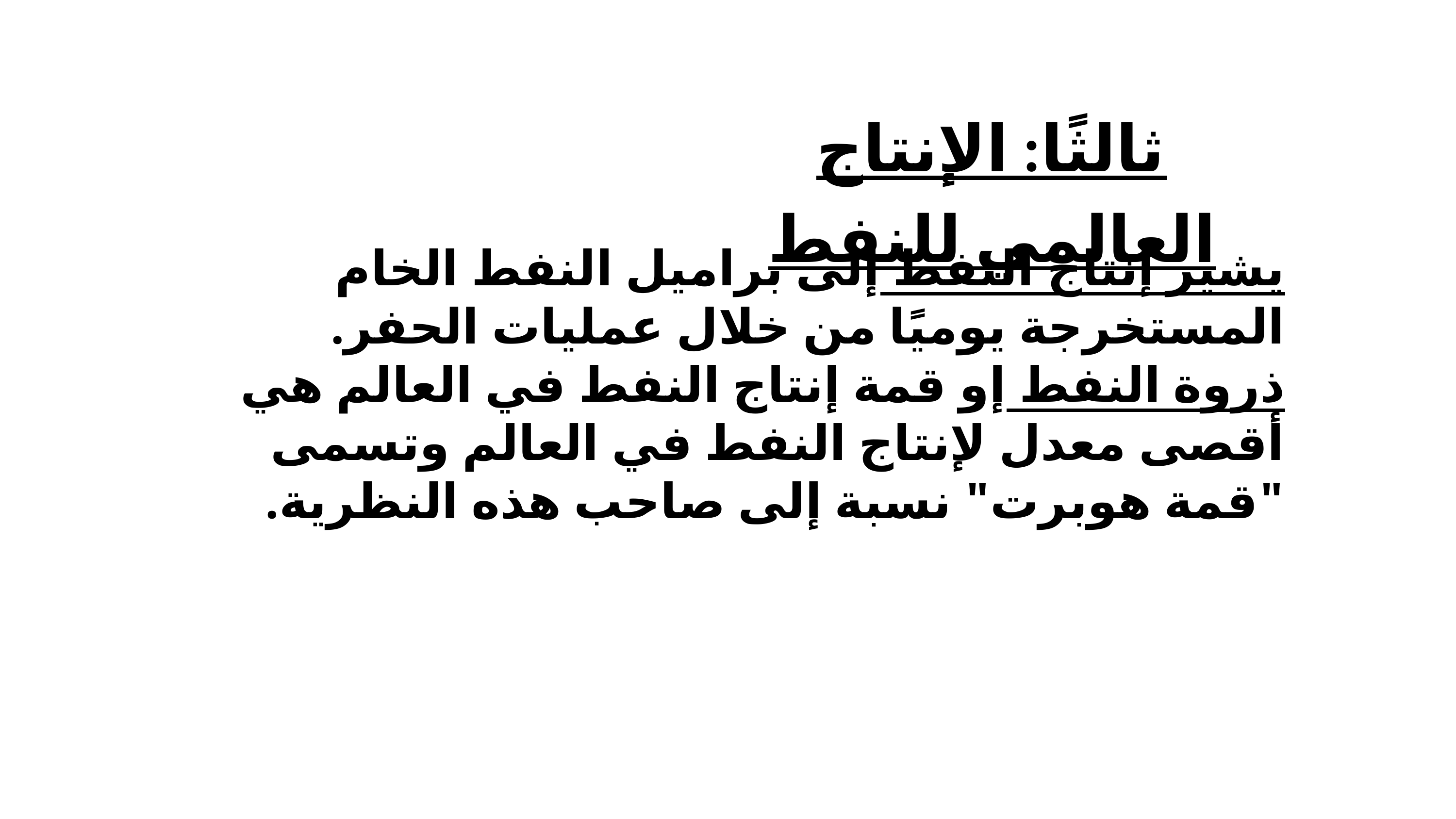

ثالثًا: الإنتاج العالمي للنفط
يشير إنتاج النفط إلى براميل النفط الخام المستخرجة يوميًا من خلال عمليات الحفر.
ذروة النفط إو قمة إنتاج النفط في العالم هي أقصى معدل لإنتاج النفط في العالم وتسمى "قمة هوبرت" نسبة إلى صاحب هذه النظرية.